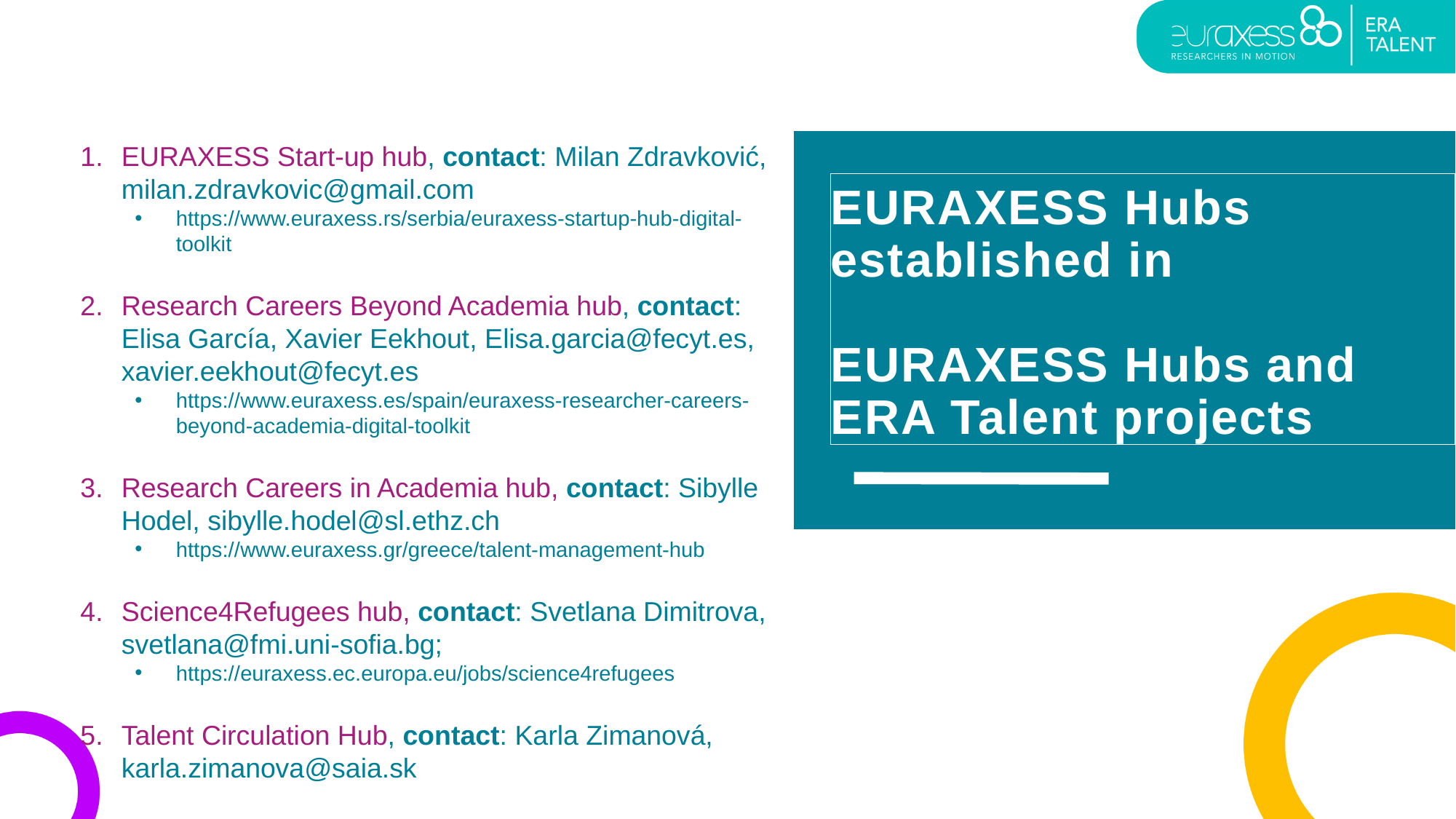

EURAXESS Start-up hub, contact: Milan Zdravković, milan.zdravkovic@gmail.com
https://www.euraxess.rs/serbia/euraxess-startup-hub-digital-toolkit

Research Careers Beyond Academia hub, contact: Elisa García, Xavier Eekhout, Elisa.garcia@fecyt.es, xavier.eekhout@fecyt.es
https://www.euraxess.es/spain/euraxess-researcher-careers-beyond-academia-digital-toolkit

Research Careers in Academia hub, contact: Sibylle Hodel, sibylle.hodel@sl.ethz.ch
https://www.euraxess.gr/greece/talent-management-hub

Science4Refugees hub, contact: Svetlana Dimitrova, svetlana@fmi.uni-sofia.bg;
https://euraxess.ec.europa.eu/jobs/science4refugees

Talent Circulation Hub, contact: Karla Zimanová, karla.zimanova@saia.sk
EURAXESS Hubs established in

EURAXESS Hubs and
ERA Talent projects